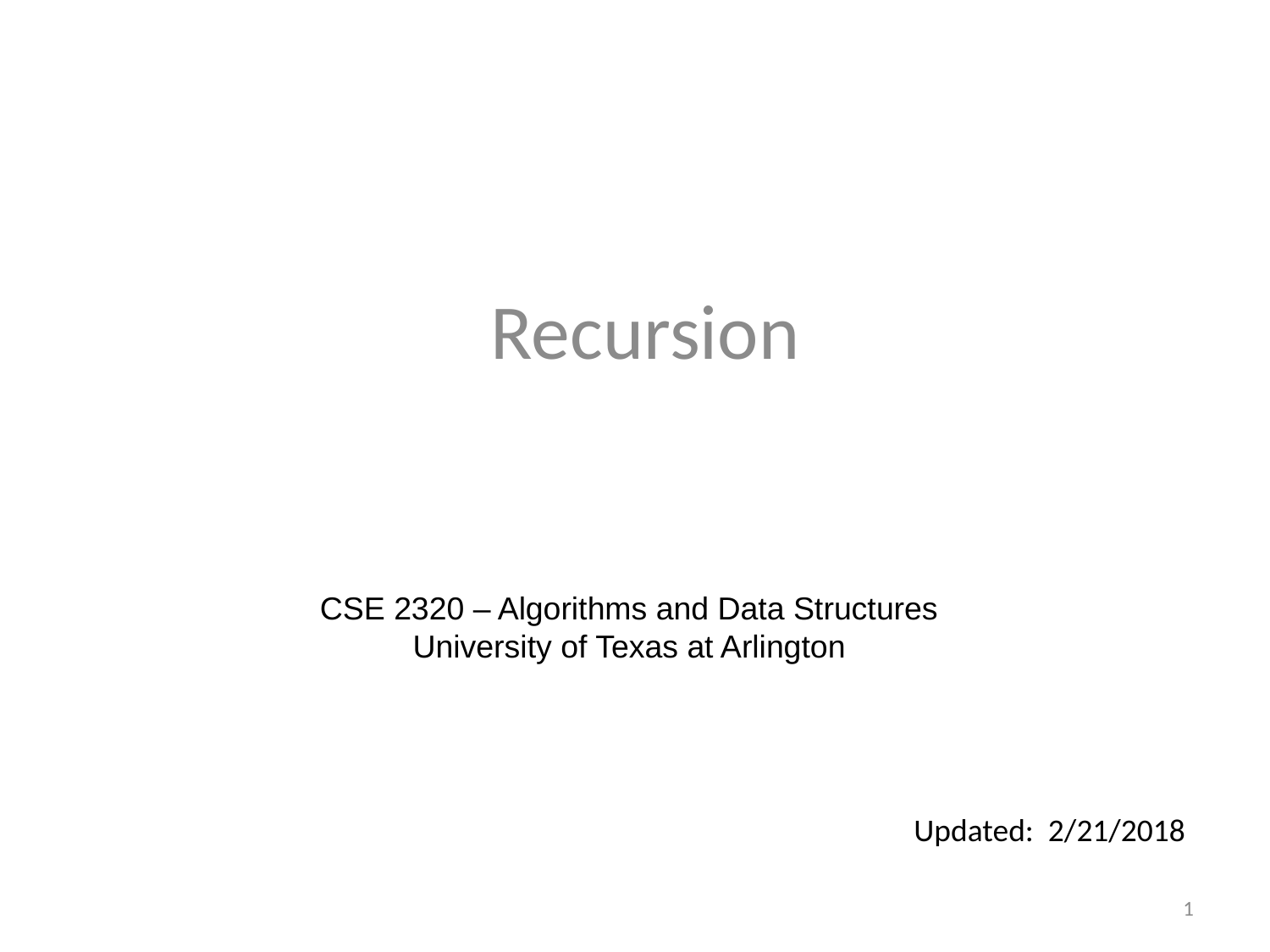

Recursion
CSE 2320 – Algorithms and Data Structures
University of Texas at Arlington

Updated:  2/21/2018
1